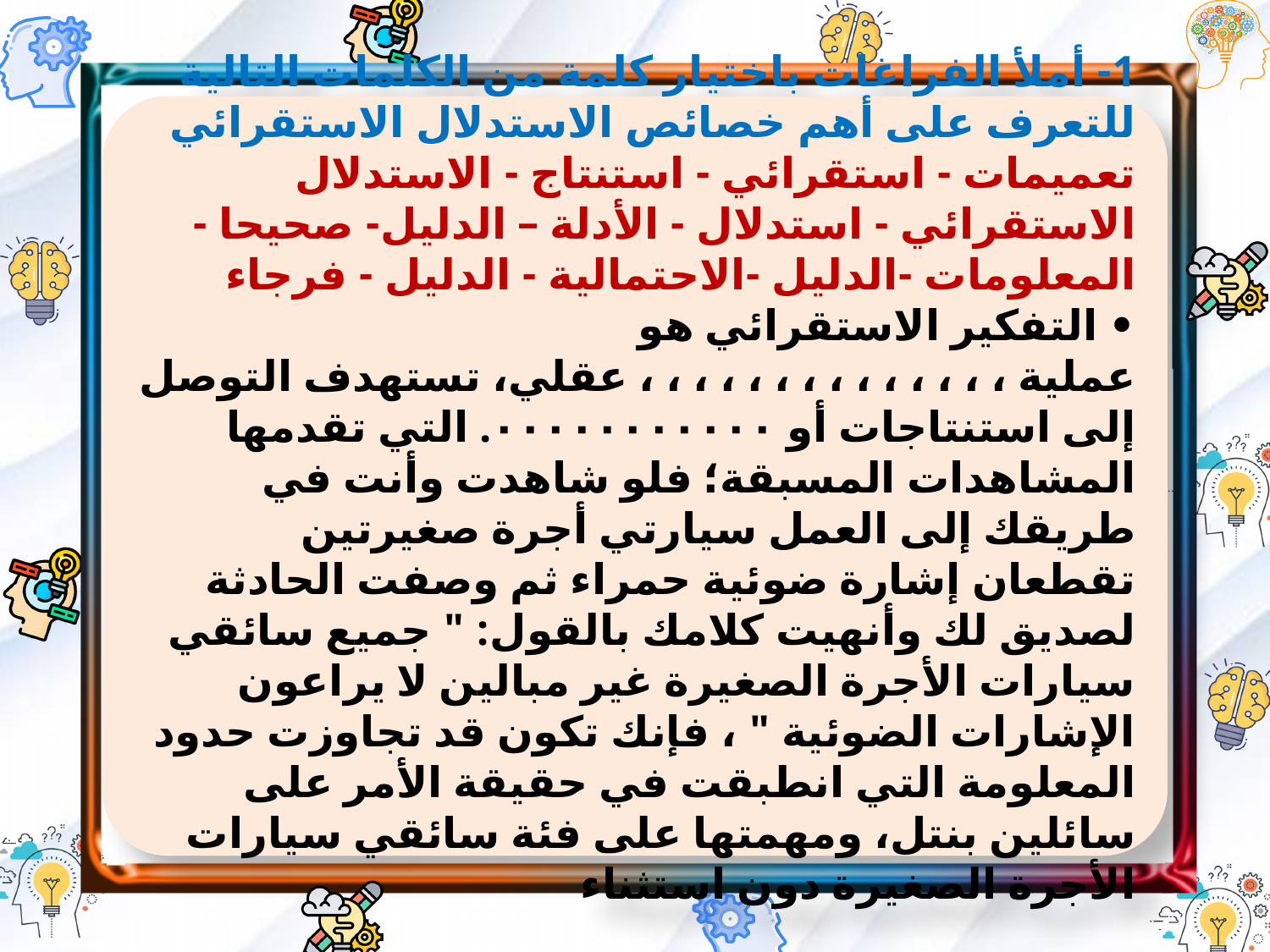

1- أملأ الفراغات باختيار كلمة من الكلمات التالية للتعرف على أهم خصائص الاستدلال الاستقرائي
تعميمات - استقرائي - استنتاج - الاستدلال الاستقرائي - استدلال - الأدلة – الدليل- صحيحا - المعلومات -الدليل -الاحتمالية - الدليل - فرجاء
• التفكير الاستقرائي هو عملية ، ، ، ، ، ، ، ، ، ، ، ، ، ، عقلي، تستهدف التوصل إلى استنتاجات أو ۰۰۰۰۰۰۰۰۰۰۰. التي تقدمها المشاهدات المسبقة؛ فلو شاهدت وأنت في طريقك إلى العمل سيارتي أجرة صغيرتين تقطعان إشارة ضوئية حمراء ثم وصفت الحادثة لصديق لك وأنهيت كلامك بالقول: " جميع سائقي سيارات الأجرة الصغيرة غير مبالين لا يراعون الإشارات الضوئية " ، فإنك تكون قد تجاوزت حدود المعلومة التي انطبقت في حقيقة الأمر على سائلين بنتل، ومهمتها على فئة سائقي سيارات الأجرة الصغيرة دون استثناء